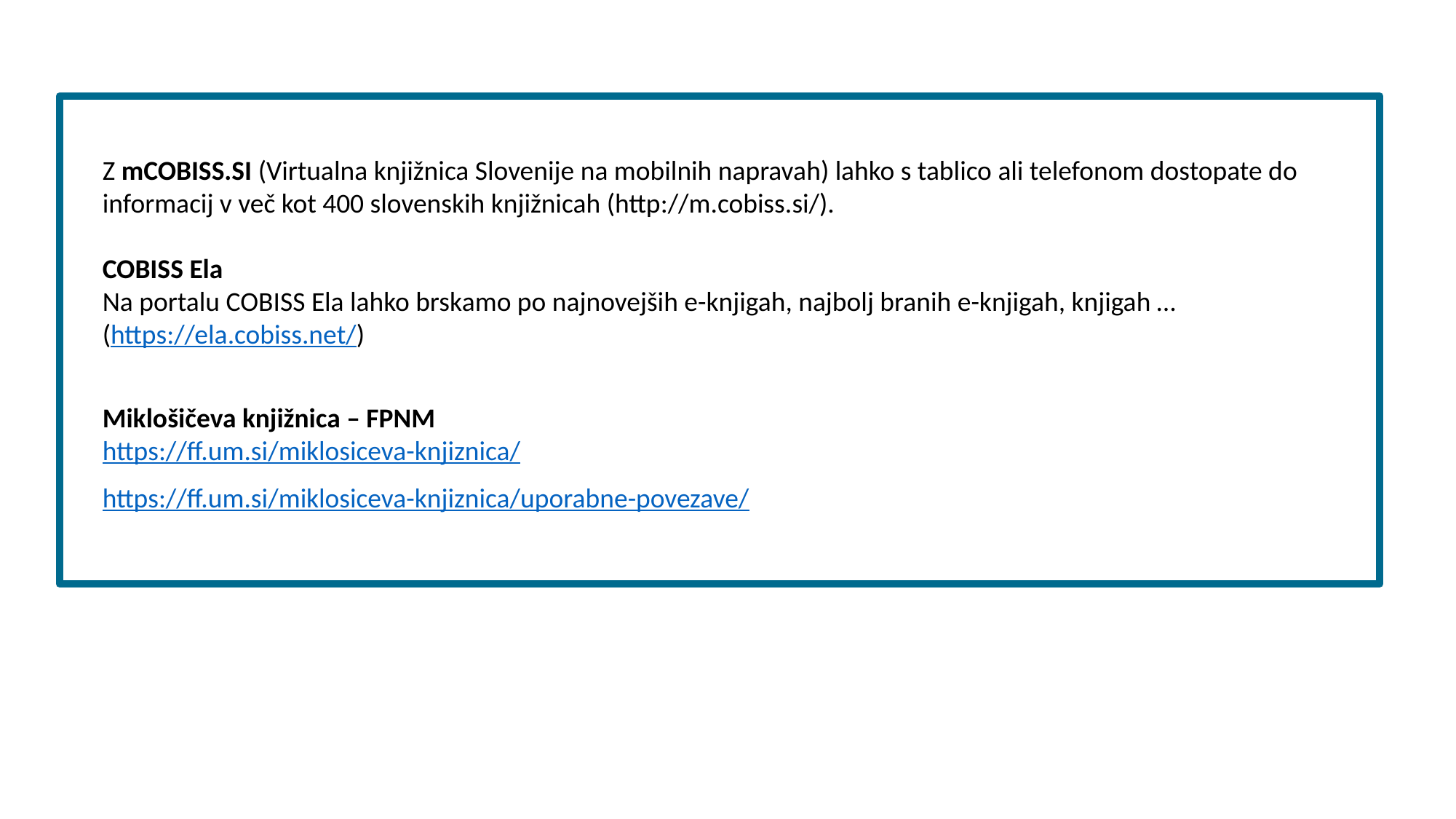

Z mCOBISS.SI (Virtualna knjižnica Slovenije na mobilnih napravah) lahko s tablico ali telefonom dostopate do informacij v več kot 400 slovenskih knjižnicah (http://m.cobiss.si/).

COBISS Ela
Na portalu COBISS Ela lahko brskamo po najnovejših e-knjigah, najbolj branih e-knjigah, knjigah …
(https://ela.cobiss.net/)

Miklošičeva knjižnica – FPNM
https://ff.um.si/miklosiceva-knjiznica/

https://ff.um.si/miklosiceva-knjiznica/uporabne-povezave/